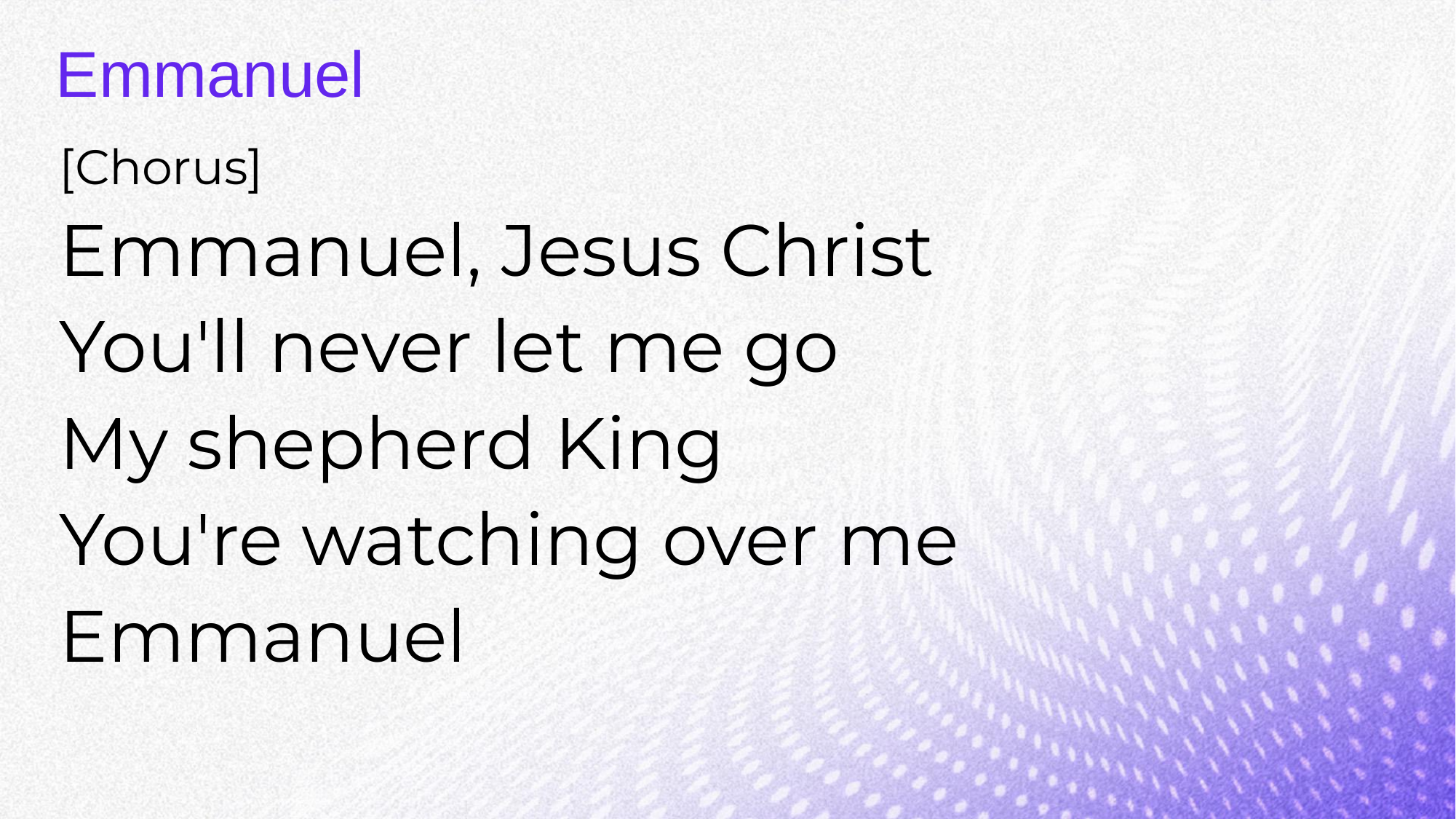

# Emmanuel
[Chorus]
Emmanuel, Jesus Christ
You'll never let me go
My shepherd King
You're watching over me
Emmanuel